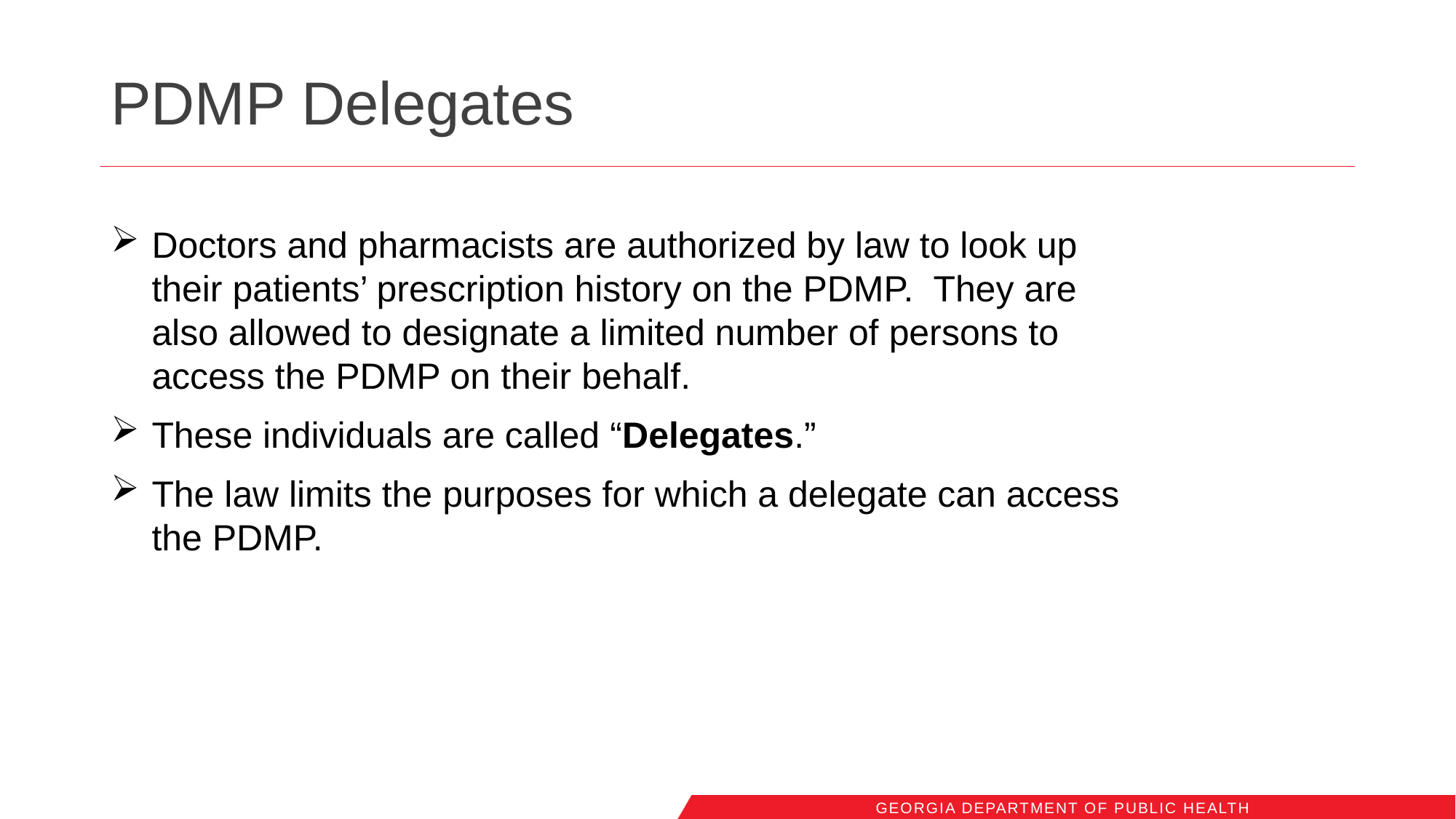

# PDMP Delegates
Doctors and pharmacists are authorized by law to look up their patients’ prescription history on the PDMP.  They are also allowed to designate a limited number of persons to access the PDMP on their behalf.
These individuals are called “Delegates.”
The law limits the purposes for which a delegate can access the PDMP.